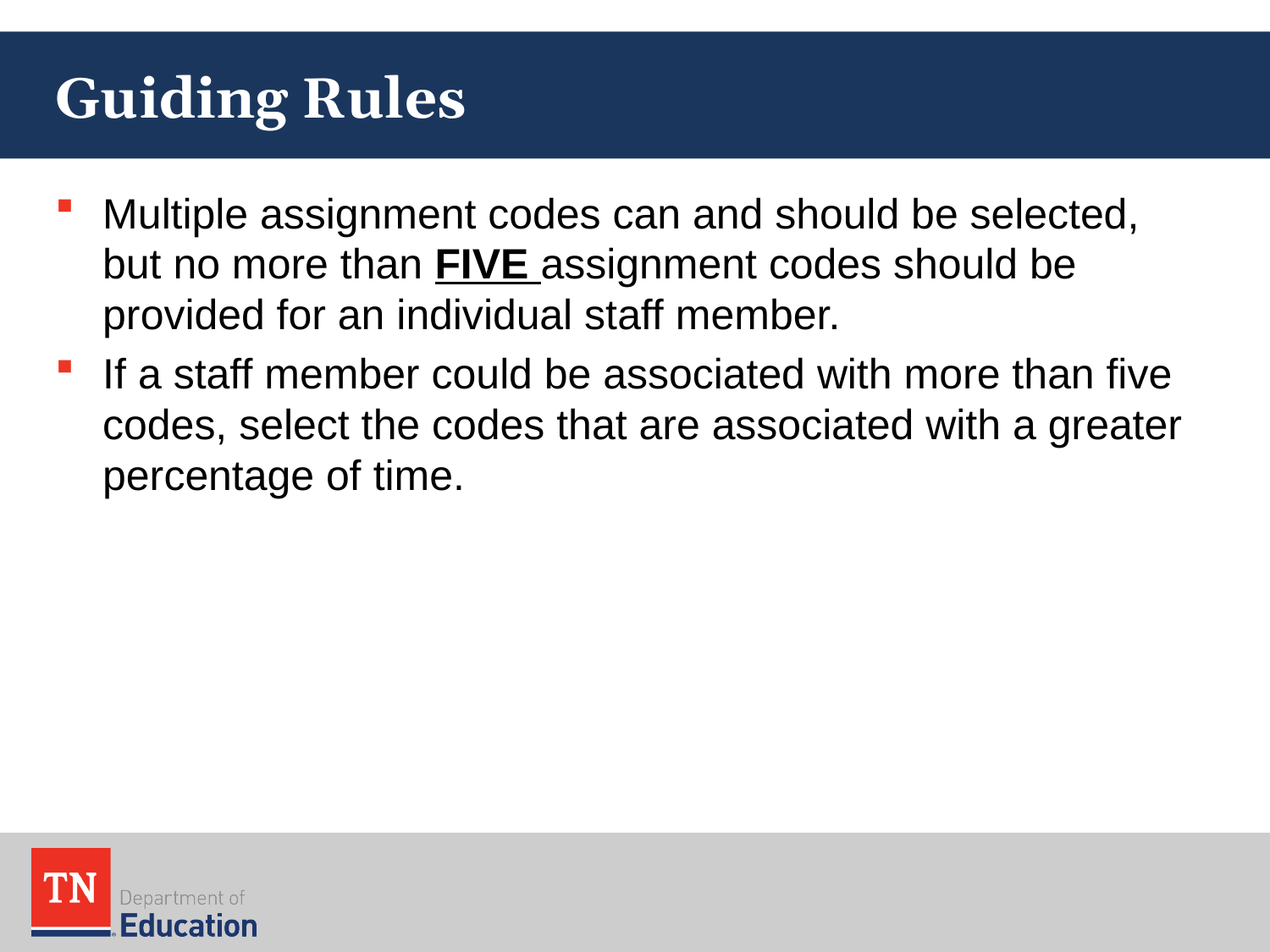

# Guiding Rules
Multiple assignment codes can and should be selected, but no more than FIVE assignment codes should be provided for an individual staff member.
If a staff member could be associated with more than five codes, select the codes that are associated with a greater percentage of time.